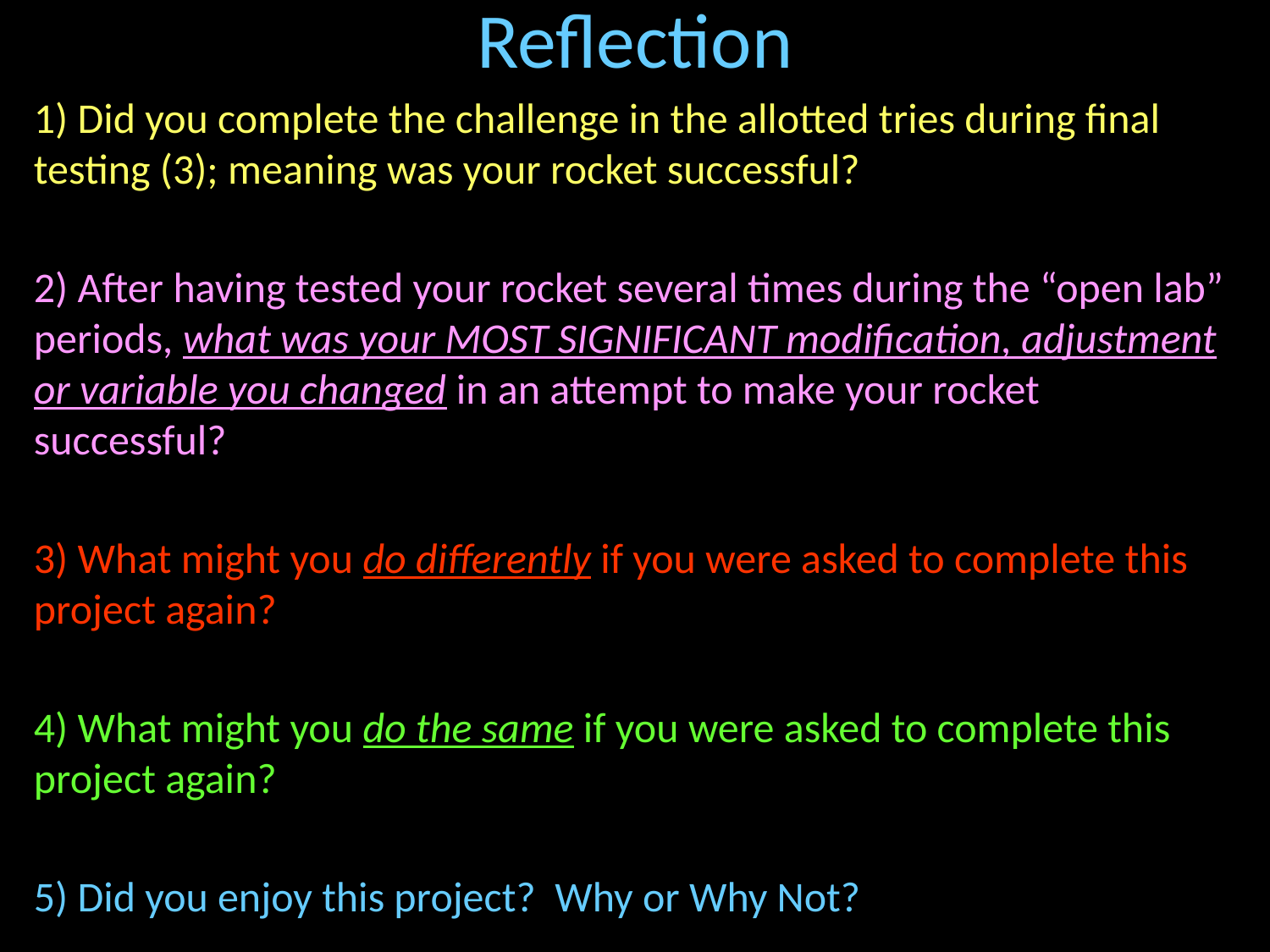

# Reflection
1) Did you complete the challenge in the allotted tries during final testing (3); meaning was your rocket successful?

2) After having tested your rocket several times during the “open lab” periods, what was your MOST SIGNIFICANT modification, adjustment or variable you changed in an attempt to make your rocket successful?

3) What might you do differently if you were asked to complete this project again?

4) What might you do the same if you were asked to complete this project again?

5) Did you enjoy this project?  Why or Why Not?